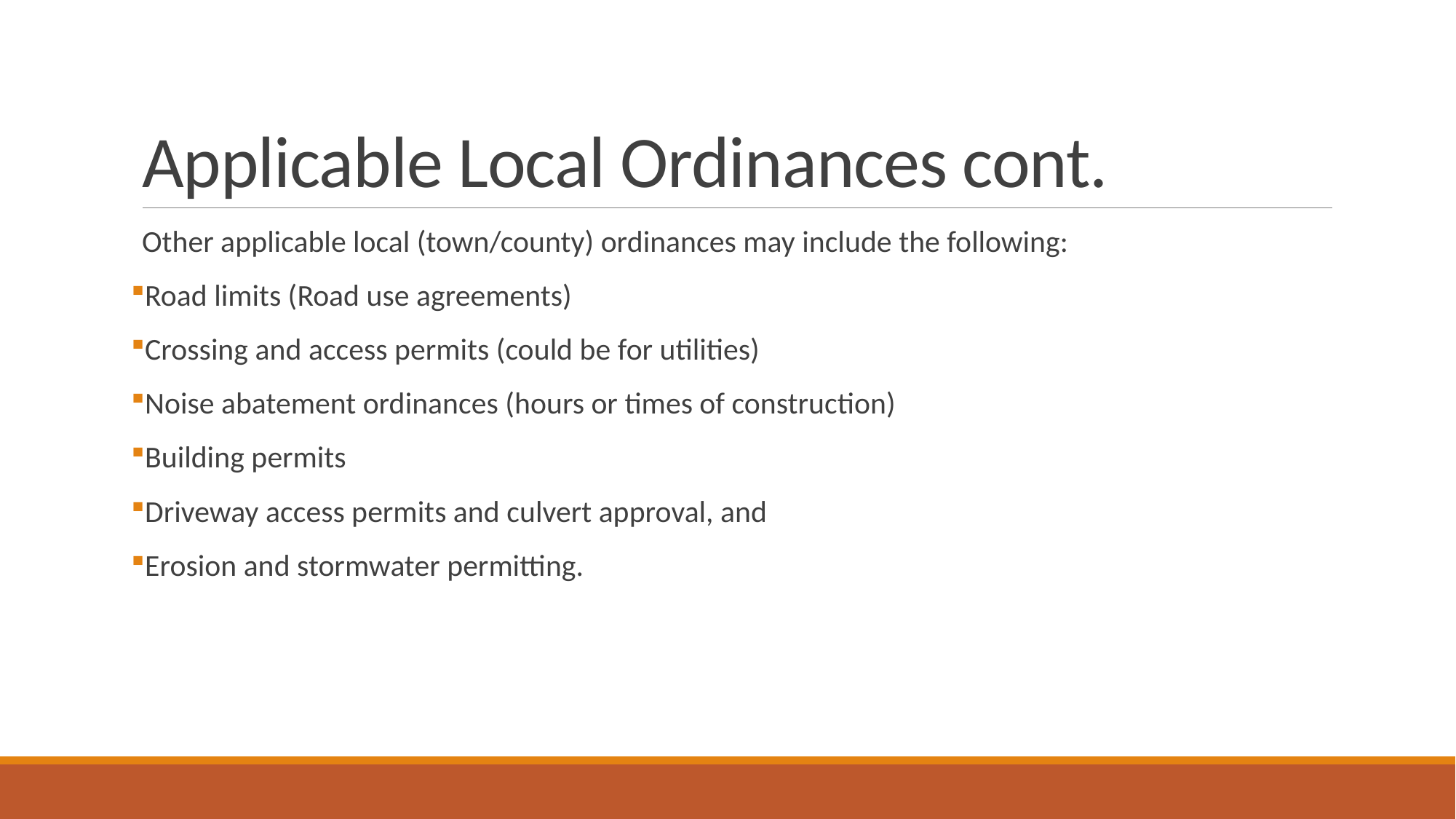

# Applicable Local Ordinances cont.
Other applicable local (town/county) ordinances may include the following:
Road limits (Road use agreements)
Crossing and access permits (could be for utilities)
Noise abatement ordinances (hours or times of construction)
Building permits
Driveway access permits and culvert approval, and
Erosion and stormwater permitting.